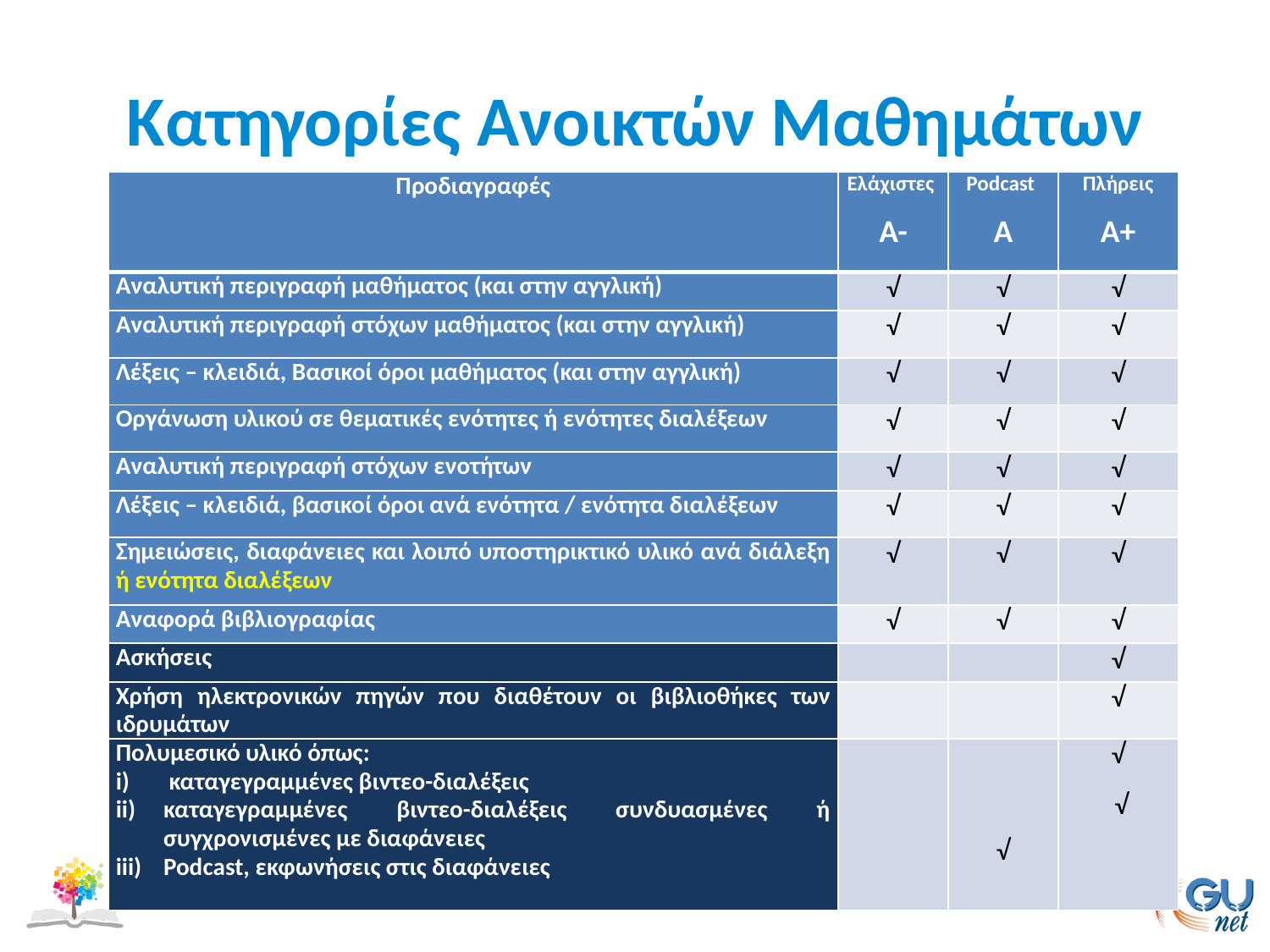

# Κατηγορίες Ανοικτών Μαθημάτων
| Προδιαγραφές | Ελάχιστες Α- | Podcast A | Πλήρεις Α+ |
| --- | --- | --- | --- |
| Αναλυτική περιγραφή μαθήματος (και στην αγγλική) | √ | √ | √ |
| Αναλυτική περιγραφή στόχων μαθήματος (και στην αγγλική) | √ | √ | √ |
| Λέξεις – κλειδιά, Βασικοί όροι μαθήματος (και στην αγγλική) | √ | √ | √ |
| Οργάνωση υλικού σε θεματικές ενότητες ή ενότητες διαλέξεων | √ | √ | √ |
| Αναλυτική περιγραφή στόχων ενοτήτων | √ | √ | √ |
| Λέξεις – κλειδιά, βασικοί όροι ανά ενότητα / ενότητα διαλέξεων | √ | √ | √ |
| Σημειώσεις, διαφάνειες και λοιπό υποστηρικτικό υλικό ανά διάλεξη ή ενότητα διαλέξεων | √ | √ | √ |
| Αναφορά βιβλιογραφίας | √ | √ | √ |
| Ασκήσεις |  |  | √ |
| Χρήση ηλεκτρονικών πηγών που διαθέτουν οι βιβλιοθήκες των ιδρυμάτων |  |  | √ |
| Πολυμεσικό υλικό όπως: καταγεγραμμένες βιντεο-διαλέξεις καταγεγραμμένες βιντεο-διαλέξεις συνδυασμένες ή συγχρονισμένες με διαφάνειες Podcast, εκφωνήσεις στις διαφάνειες |  | √ | √  √ |